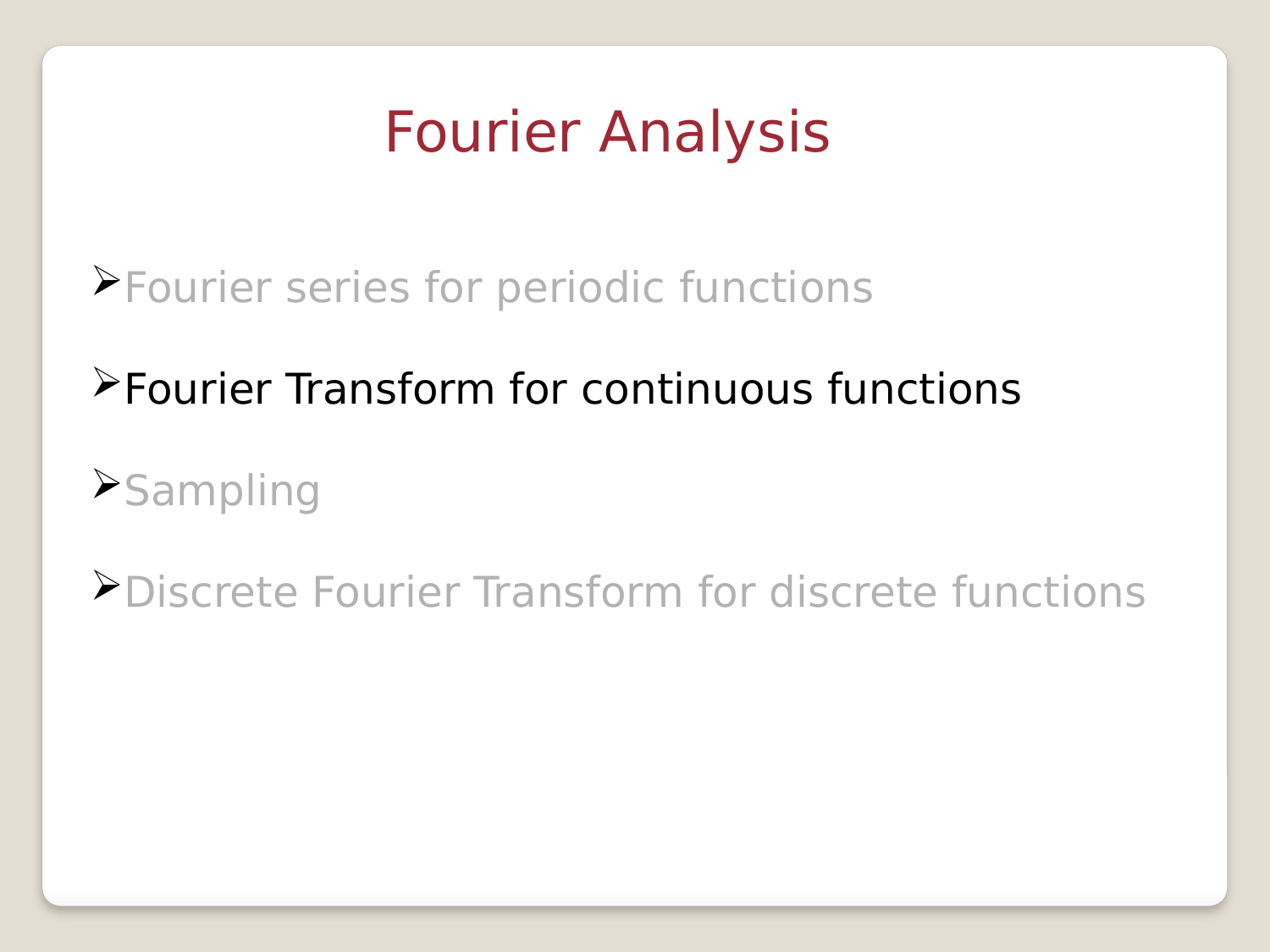

Fourier Analysis
Fourier series for periodic functions

Fourier Transform for continuous functions

Sampling

Discrete Fourier Transform for discrete functions